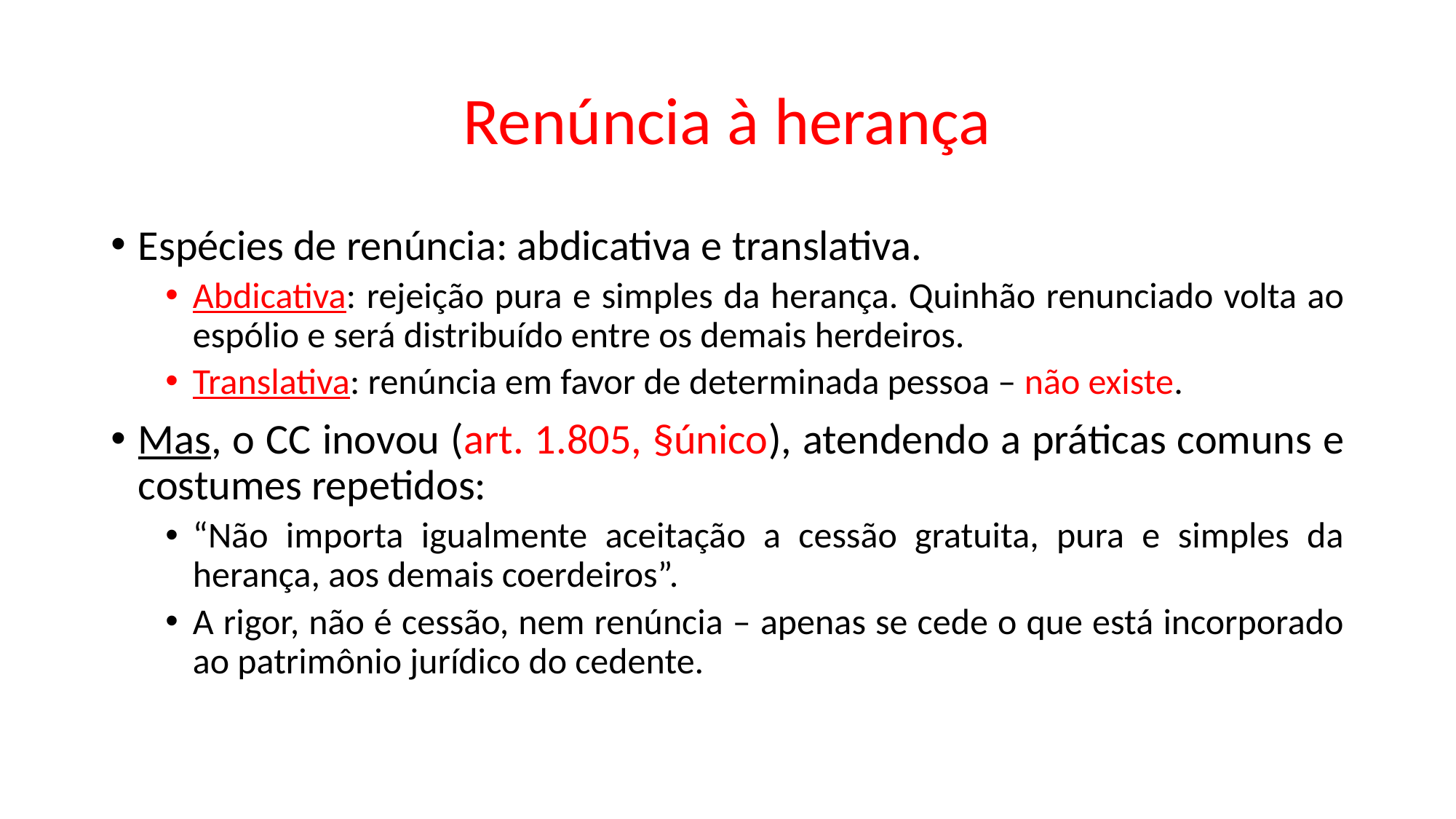

# Renúncia à herança
Espécies de renúncia: abdicativa e translativa.
Abdicativa: rejeição pura e simples da herança. Quinhão renunciado volta ao espólio e será distribuído entre os demais herdeiros.
Translativa: renúncia em favor de determinada pessoa – não existe.
Mas, o CC inovou (art. 1.805, §único), atendendo a práticas comuns e costumes repetidos:
“Não importa igualmente aceitação a cessão gratuita, pura e simples da herança, aos demais coerdeiros”.
A rigor, não é cessão, nem renúncia – apenas se cede o que está incorporado ao patrimônio jurídico do cedente.